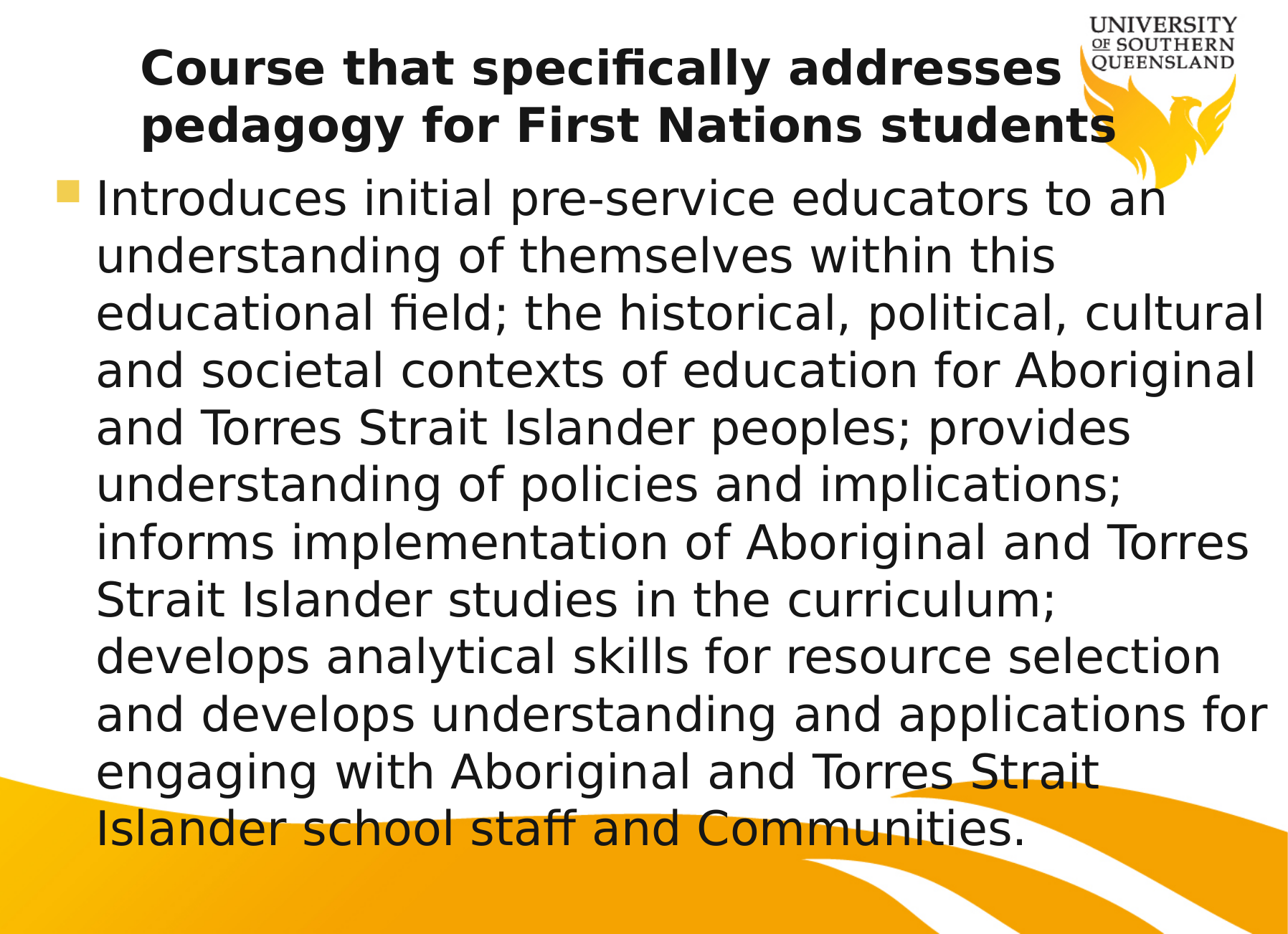

# Course that specifically addresses pedagogy for First Nations students
Introduces initial pre-service educators to an understanding of themselves within this educational field; the historical, political, cultural and societal contexts of education for Aboriginal and Torres Strait Islander peoples; provides understanding of policies and implications; informs implementation of Aboriginal and Torres Strait Islander studies in the curriculum; develops analytical skills for resource selection and develops understanding and applications for engaging with Aboriginal and Torres Strait Islander school staff and Communities.